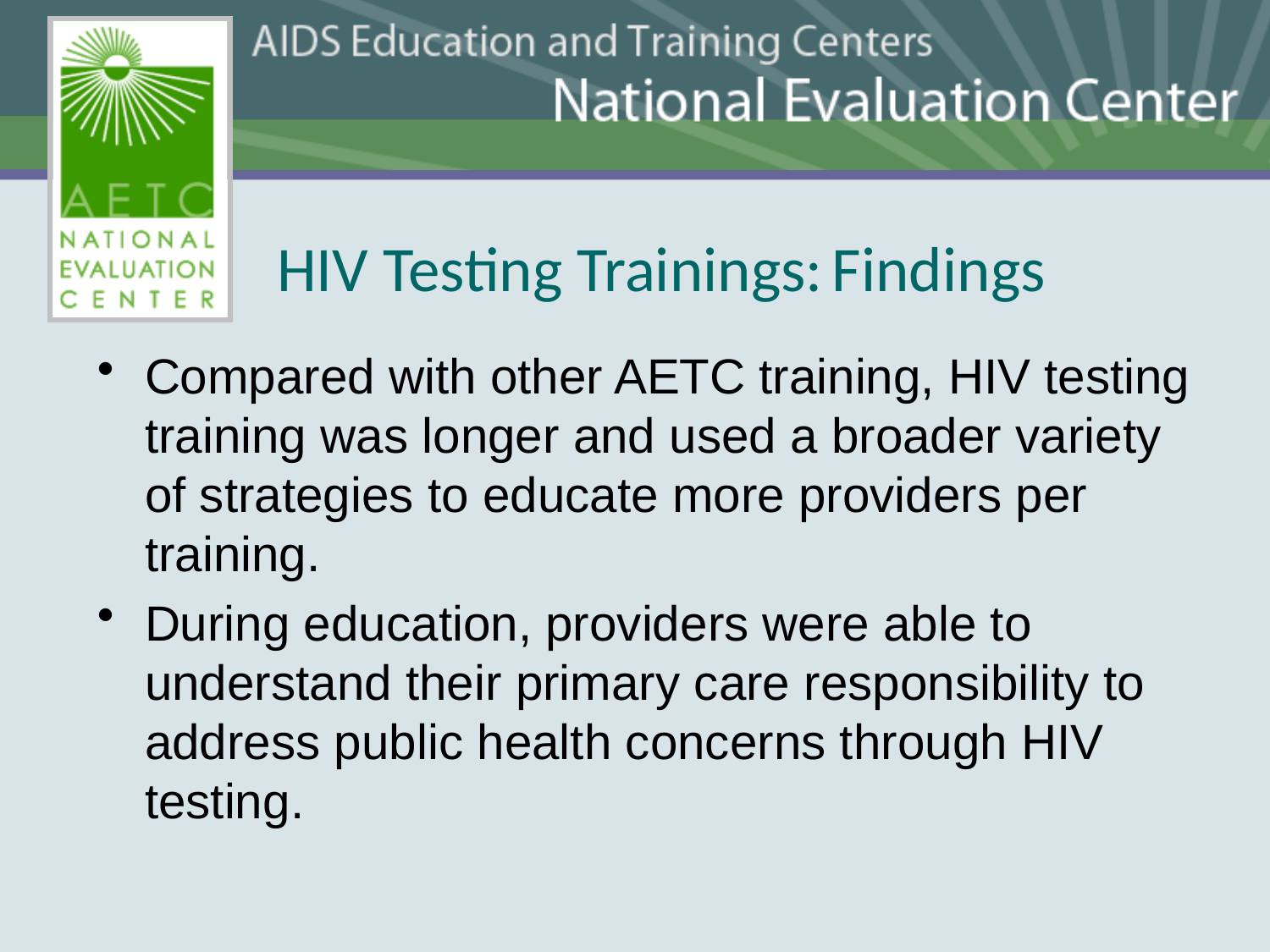

HIV Testing Trainings: Findings
Compared with other AETC training, HIV testing training was longer and used a broader variety of strategies to educate more providers per training.
During education, providers were able to understand their primary care responsibility to address public health concerns through HIV testing.